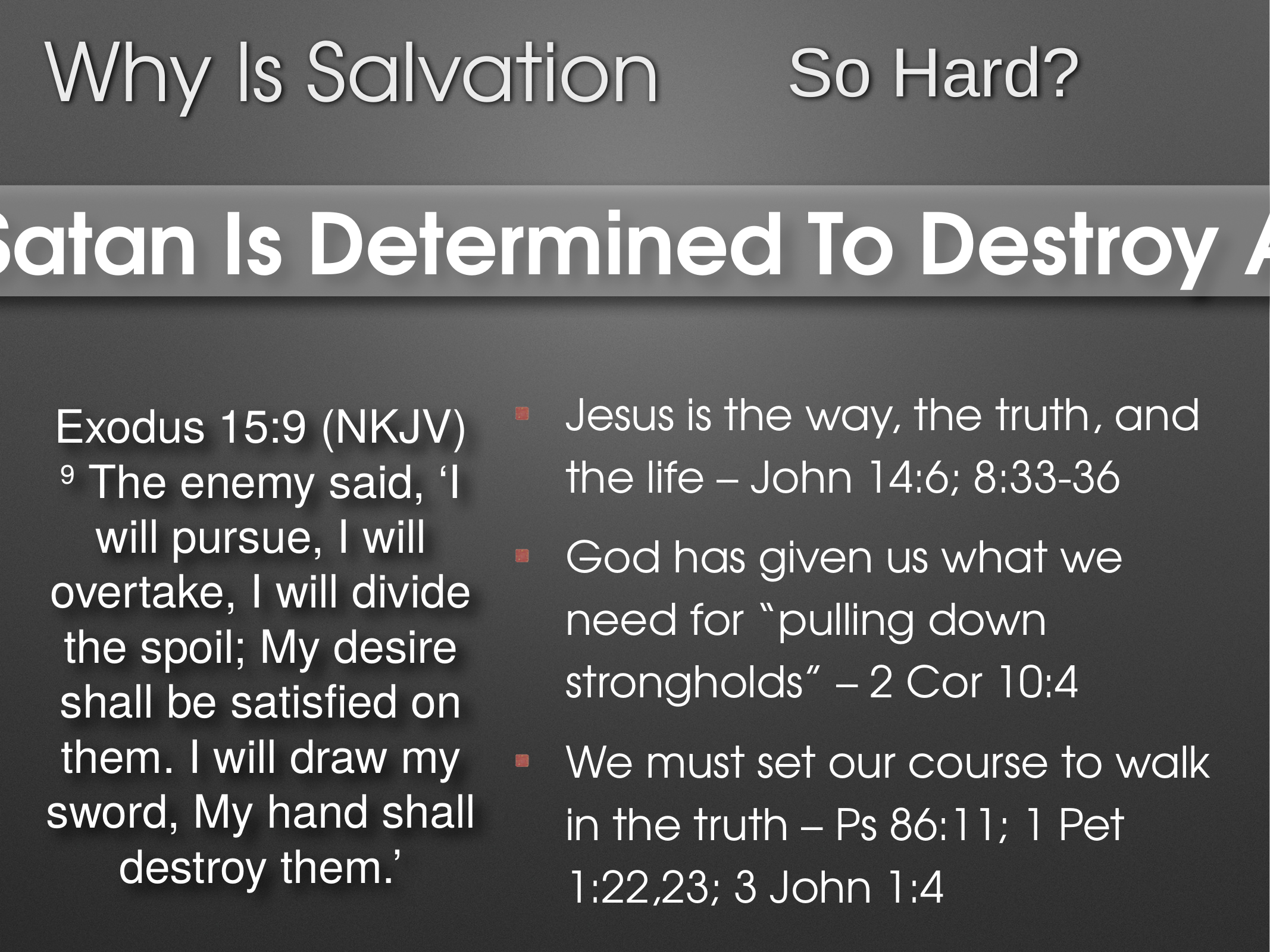

So Hard?
Why Is Salvation
Because Satan Is Determined To Destroy All He Can
Jesus is the way, the truth, and the life – John 14:6; 8:33-36
God has given us what we need for “pulling down strongholds” – 2 Cor 10:4
We must set our course to walk in the truth – Ps 86:11; 1 Pet 1:22,23; 3 John 1:4
Exodus 15:9 (NKJV)
9 The enemy said, ‘I will pursue, I will overtake, I will divide the spoil; My desire shall be satisfied on them. I will draw my sword, My hand shall destroy them.’